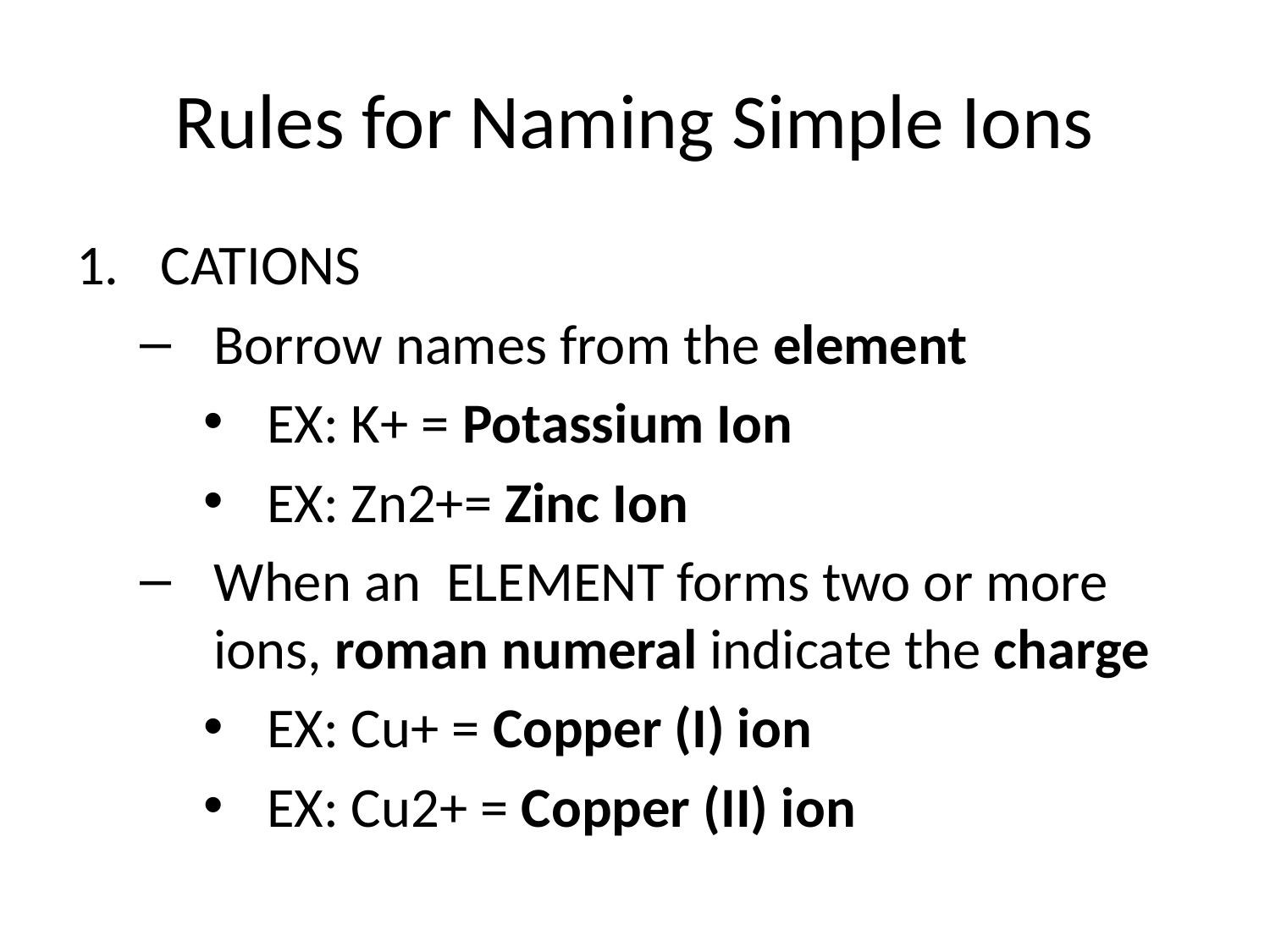

# Rules for Naming Simple Ions
CATIONS
Borrow names from the element
EX: K+ = Potassium Ion
EX: Zn2+= Zinc Ion
When an  ELEMENT forms two or more ions, roman numeral indicate the charge
EX: Cu+ = Copper (I) ion
EX: Cu2+ = Copper (II) ion